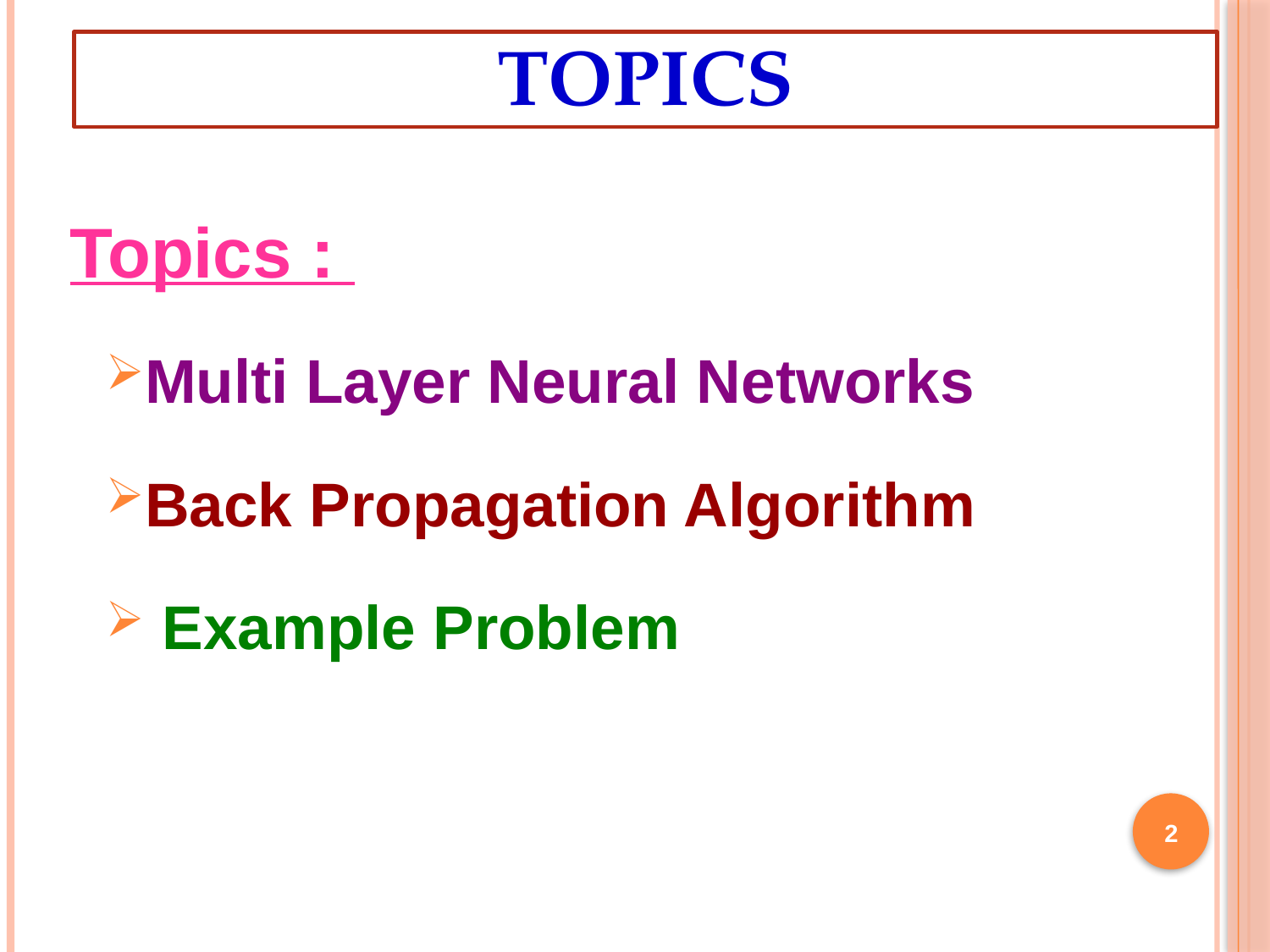

# Topics
Topics :
Multi Layer Neural Networks
Back Propagation Algorithm
 Example Problem

2